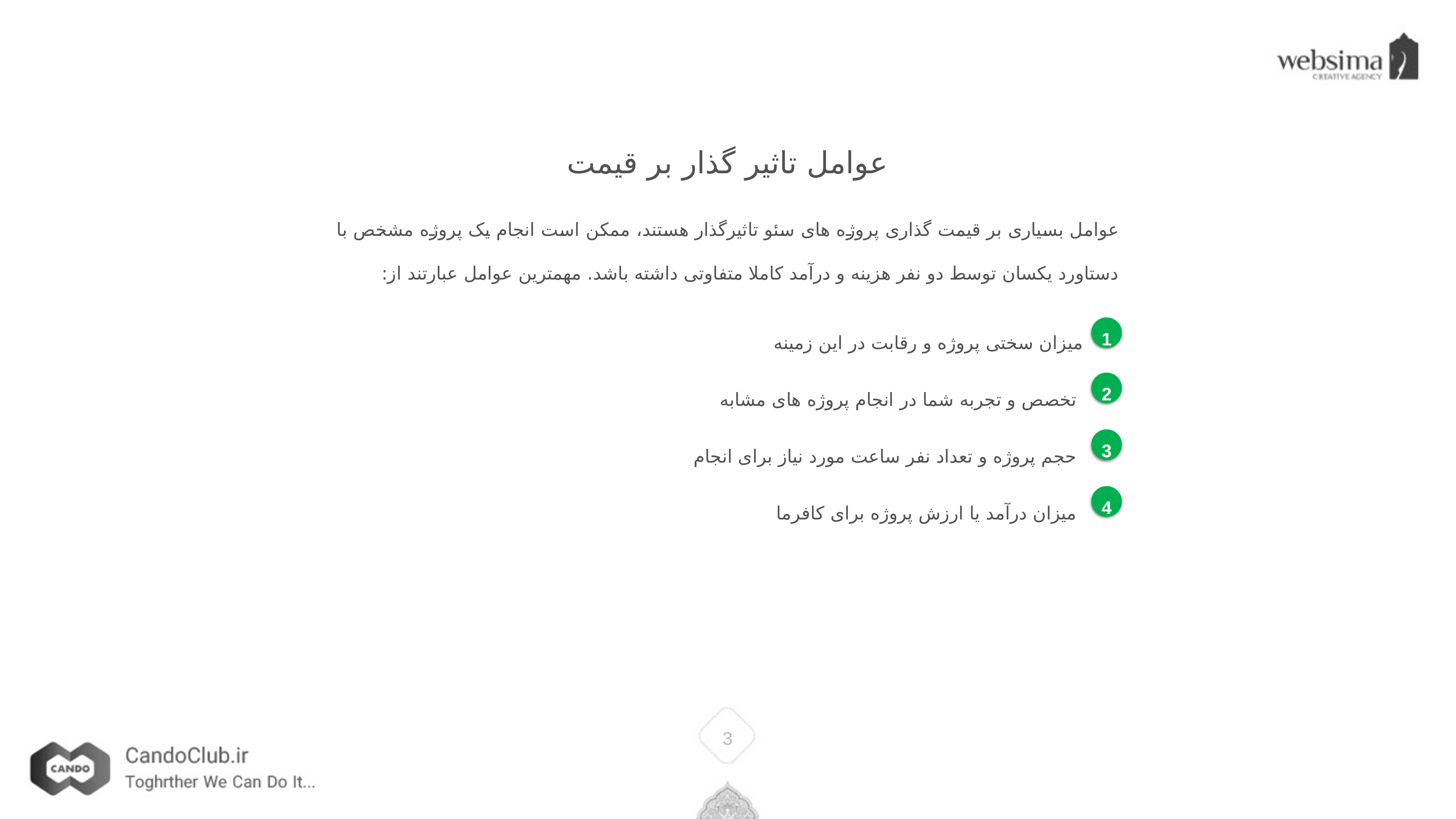

عوامل تاثیر گذار بر قیمت
عوامل بسیاری بر قیمت گذاری پروژه های سئو تاثیرگذار هستند، ممکن است انجام یک پروژه مشخص با دستاورد یکسان توسط دو نفر هزینه و درآمد کاملا متفاوتی داشته باشد. مهمترین عوامل عبارتند از:
میزان سختی پروژه و رقابت در این زمینه
1

تخصص و تجربه شما در انجام پروژه های مشابه
2

حجم پروژه و تعداد نفر ساعت مورد نیاز برای انجام
3

میزان درآمد یا ارزش پروژه برای کافرما
4

3